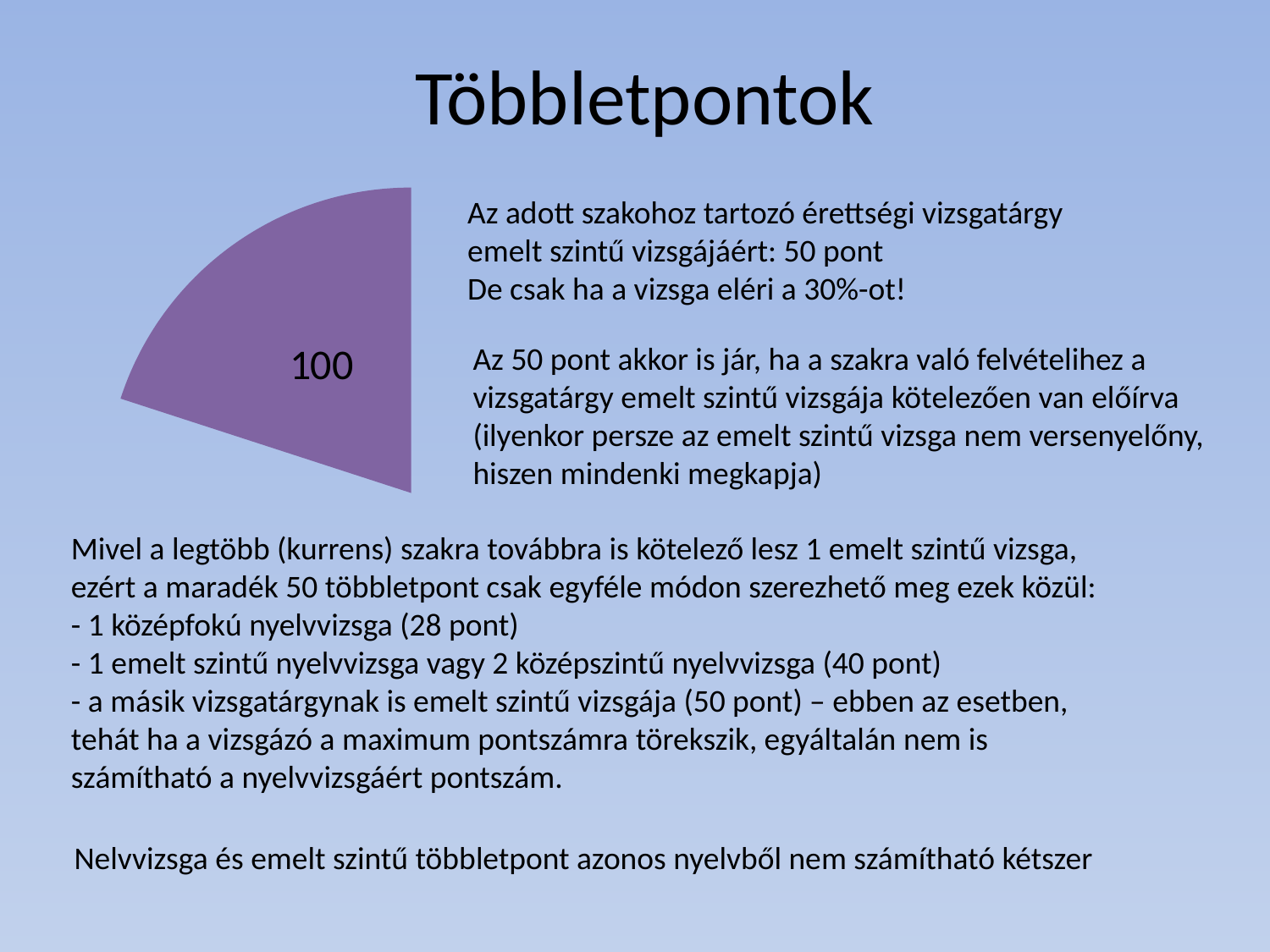

# Többletpontok

### Chart

| Category |  |
|---|---|
| osztályzatok | 100.0 |
| érettségi | 100.0 |
| vizsga | 200.0 |
| többletpontok | 100.0 |
Az adott szakohoz tartozó érettségi vizsgatárgy
emelt szintű vizsgájáért: 50 pont
De csak ha a vizsga eléri a 30%-ot!
Az 50 pont akkor is jár, ha a szakra való felvételihez a vizsgatárgy emelt szintű vizsgája kötelezően van előírva (ilyenkor persze az emelt szintű vizsga nem versenyelőny, hiszen mindenki megkapja)
Mivel a legtöbb (kurrens) szakra továbbra is kötelező lesz 1 emelt szintű vizsga, ezért a maradék 50 többletpont csak egyféle módon szerezhető meg ezek közül:
- 1 középfokú nyelvvizsga (28 pont)
- 1 emelt szintű nyelvvizsga vagy 2 középszintű nyelvvizsga (40 pont)
- a másik vizsgatárgynak is emelt szintű vizsgája (50 pont) – ebben az esetben, tehát ha a vizsgázó a maximum pontszámra törekszik, egyáltalán nem is számítható a nyelvvizsgáért pontszám.
Nelvvizsga és emelt szintű többletpont azonos nyelvből nem számítható kétszer